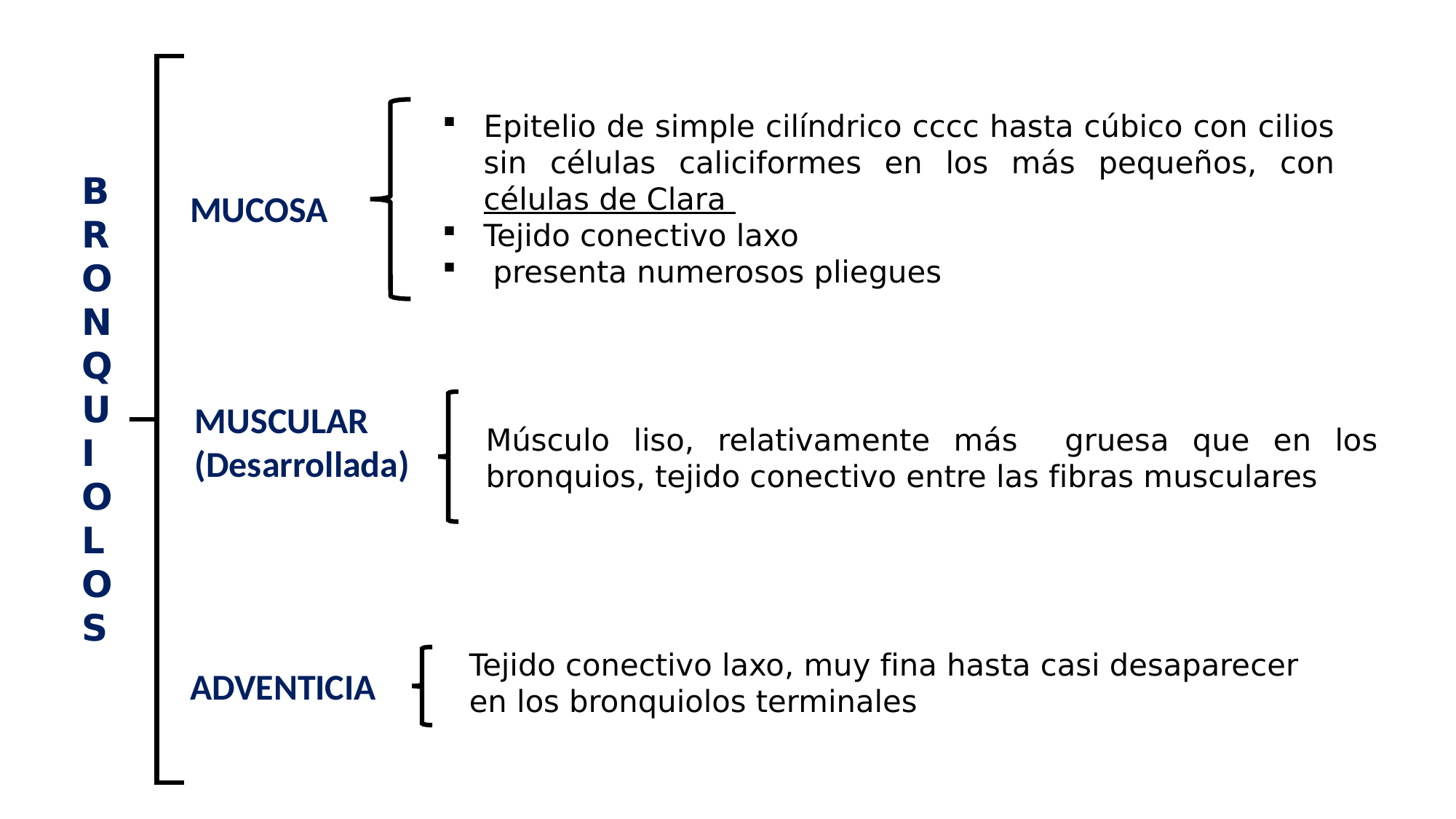

Epitelio de simple cilíndrico cccc hasta cúbico con cilios sin células caliciformes en los más pequeños, con células de Clara
Tejido conectivo laxo
 presenta numerosos pliegues
BRONQUIOLOS
MUCOSA
MUSCULAR
(Desarrollada)

Músculo liso, relativamente más  gruesa que en los bronquios, tejido conectivo entre las fibras musculares
Tejido conectivo laxo, muy fina hasta casi desaparecer en los bronquiolos terminales

ADVENTICIA